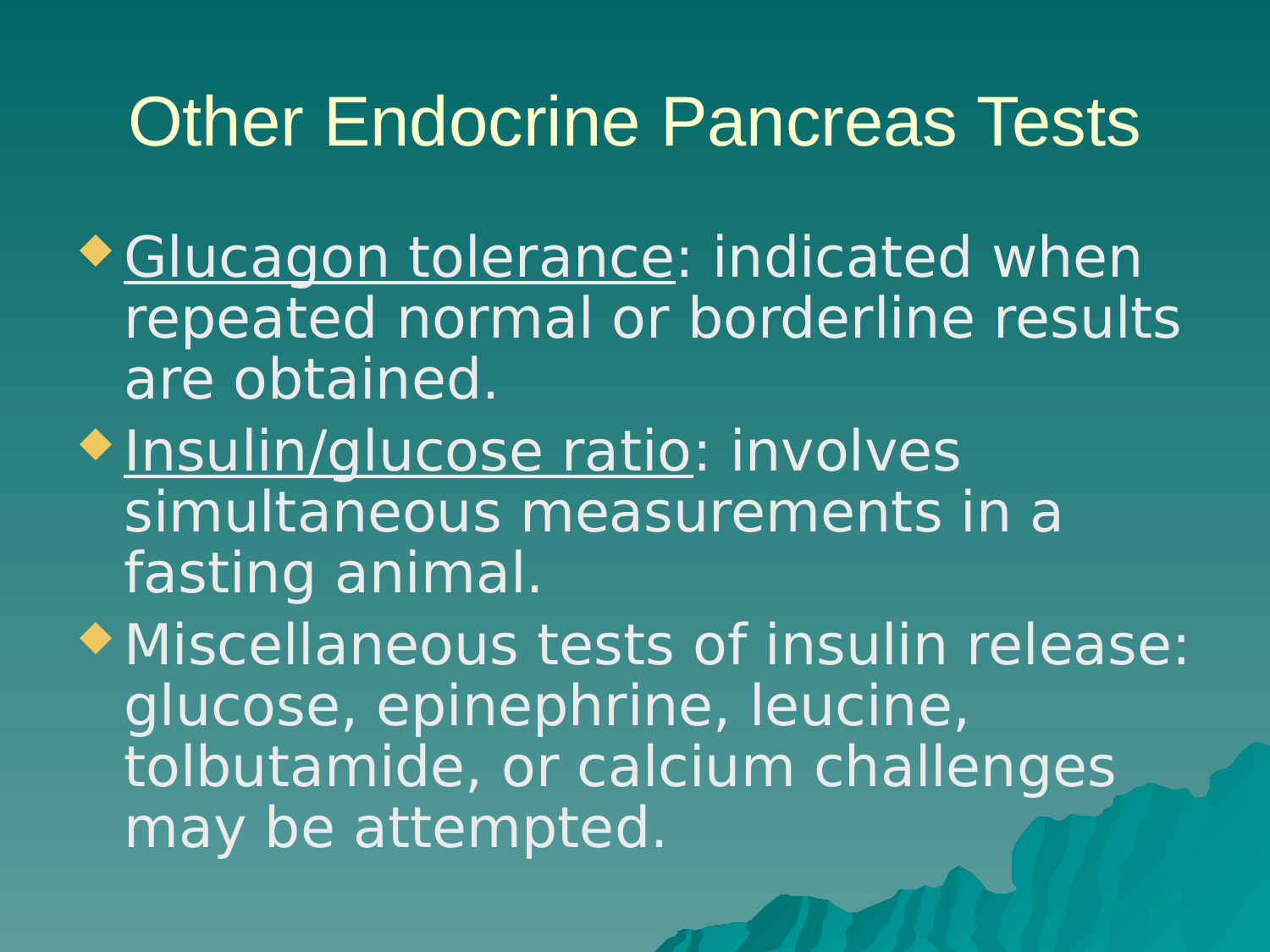

# Other Endocrine Pancreas Tests
Glucagon tolerance: indicated when repeated normal or borderline results are obtained.
Insulin/glucose ratio: involves simultaneous measurements in a fasting animal.
Miscellaneous tests of insulin release: glucose, epinephrine, leucine, tolbutamide, or calcium challenges may be attempted.